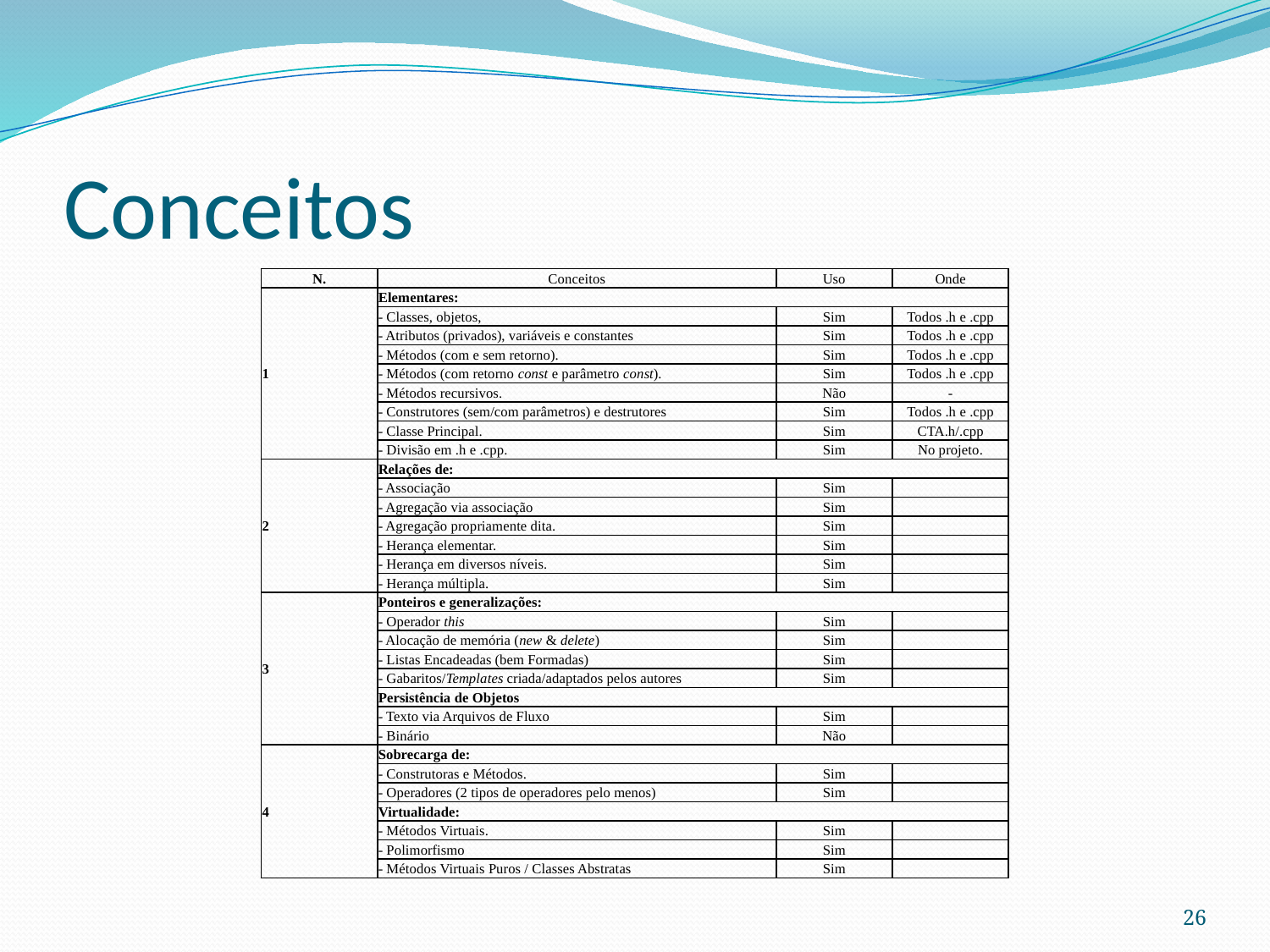

# Conceitos
| N. | Conceitos | Uso | Onde |
| --- | --- | --- | --- |
| 1 | Elementares: |  |  |
|  | - Classes, objetos, | Sim | Todos .h e .cpp |
|  | - Atributos (privados), variáveis e constantes | Sim | Todos .h e .cpp |
|  | - Métodos (com e sem retorno). | Sim | Todos .h e .cpp |
|  | - Métodos (com retorno const e parâmetro const). | Sim | Todos .h e .cpp |
|  | - Métodos recursivos. | Não | - |
|  | - Construtores (sem/com parâmetros) e destrutores | Sim | Todos .h e .cpp |
|  | - Classe Principal. | Sim | CTA.h/.cpp |
|  | - Divisão em .h e .cpp. | Sim | No projeto. |
| 2 | Relações de: |  |  |
|  | - Associação | Sim |  |
|  | - Agregação via associação | Sim |  |
|  | - Agregação propriamente dita. | Sim |  |
|  | - Herança elementar. | Sim |  |
|  | - Herança em diversos níveis. | Sim |  |
|  | - Herança múltipla. | Sim |  |
| 3 | Ponteiros e generalizações: |  |  |
|  | - Operador this | Sim |  |
|  | - Alocação de memória (new & delete) | Sim |  |
|  | - Listas Encadeadas (bem Formadas) | Sim |  |
|  | - Gabaritos/Templates criada/adaptados pelos autores | Sim |  |
|  | Persistência de Objetos |  |  |
|  | - Texto via Arquivos de Fluxo | Sim |  |
|  | - Binário | Não |  |
| 4 | Sobrecarga de: |  |  |
|  | - Construtoras e Métodos. | Sim |  |
|  | - Operadores (2 tipos de operadores pelo menos) | Sim |  |
|  | Virtualidade: |  |  |
|  | - Métodos Virtuais. | Sim |  |
|  | - Polimorfismo | Sim |  |
|  | - Métodos Virtuais Puros / Classes Abstratas | Sim |  |
26